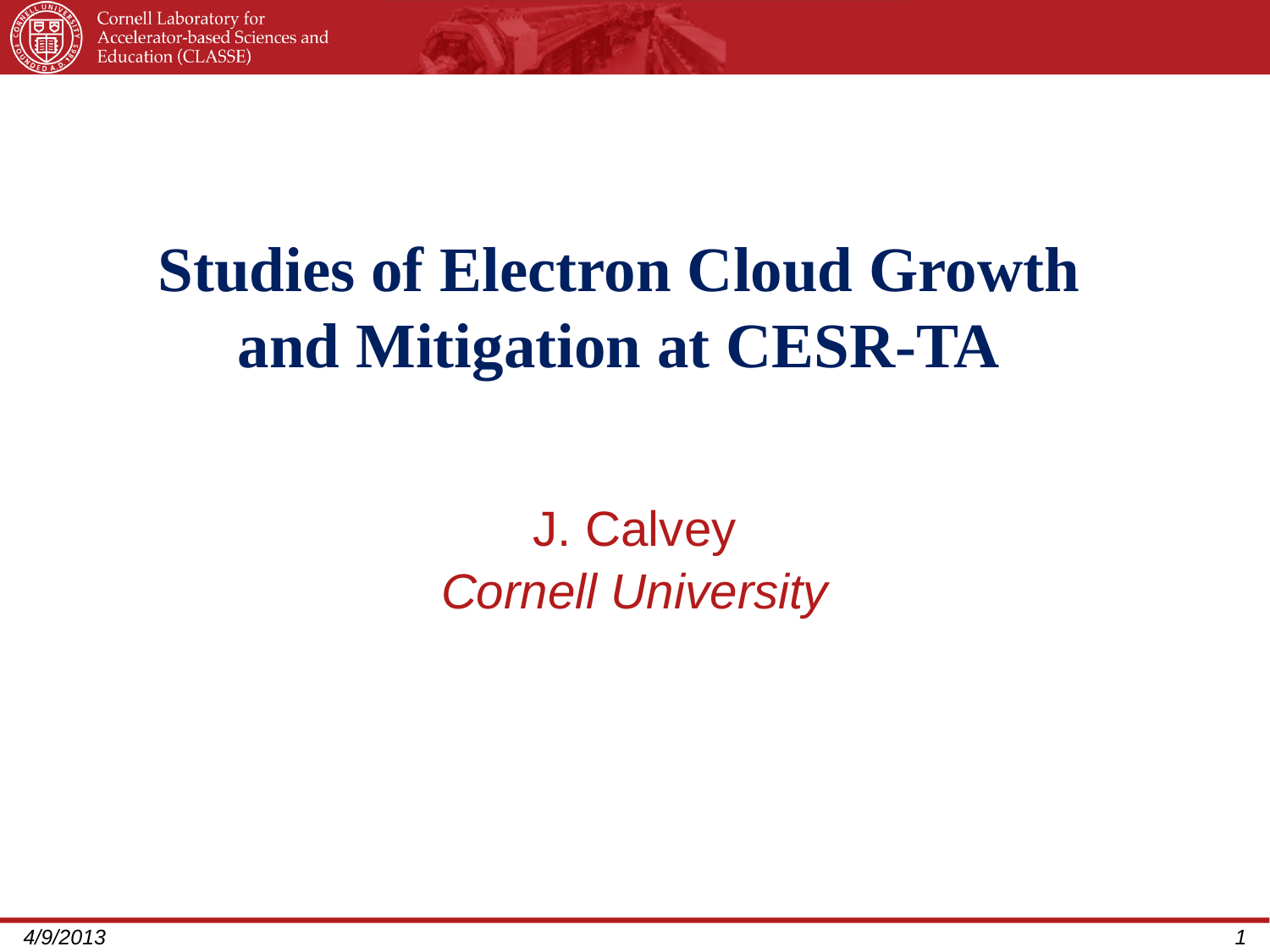

Studies of Electron Cloud Growth and Mitigation at CESR-TA
J. Calvey
Cornell University
4/9/2013
1